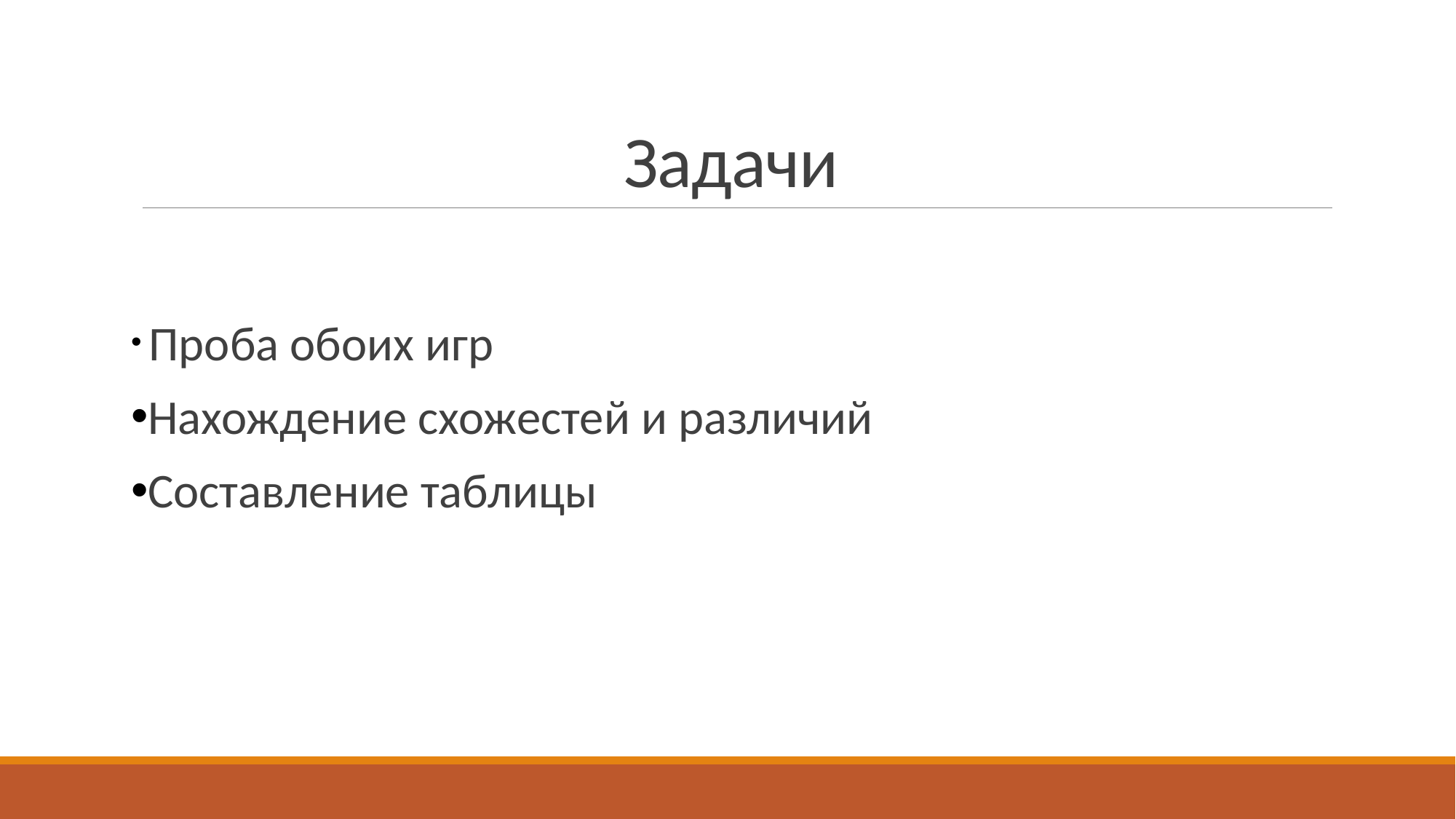

# Задачи
 Проба обоих игр
Нахождение схожестей и различий
Составление таблицы